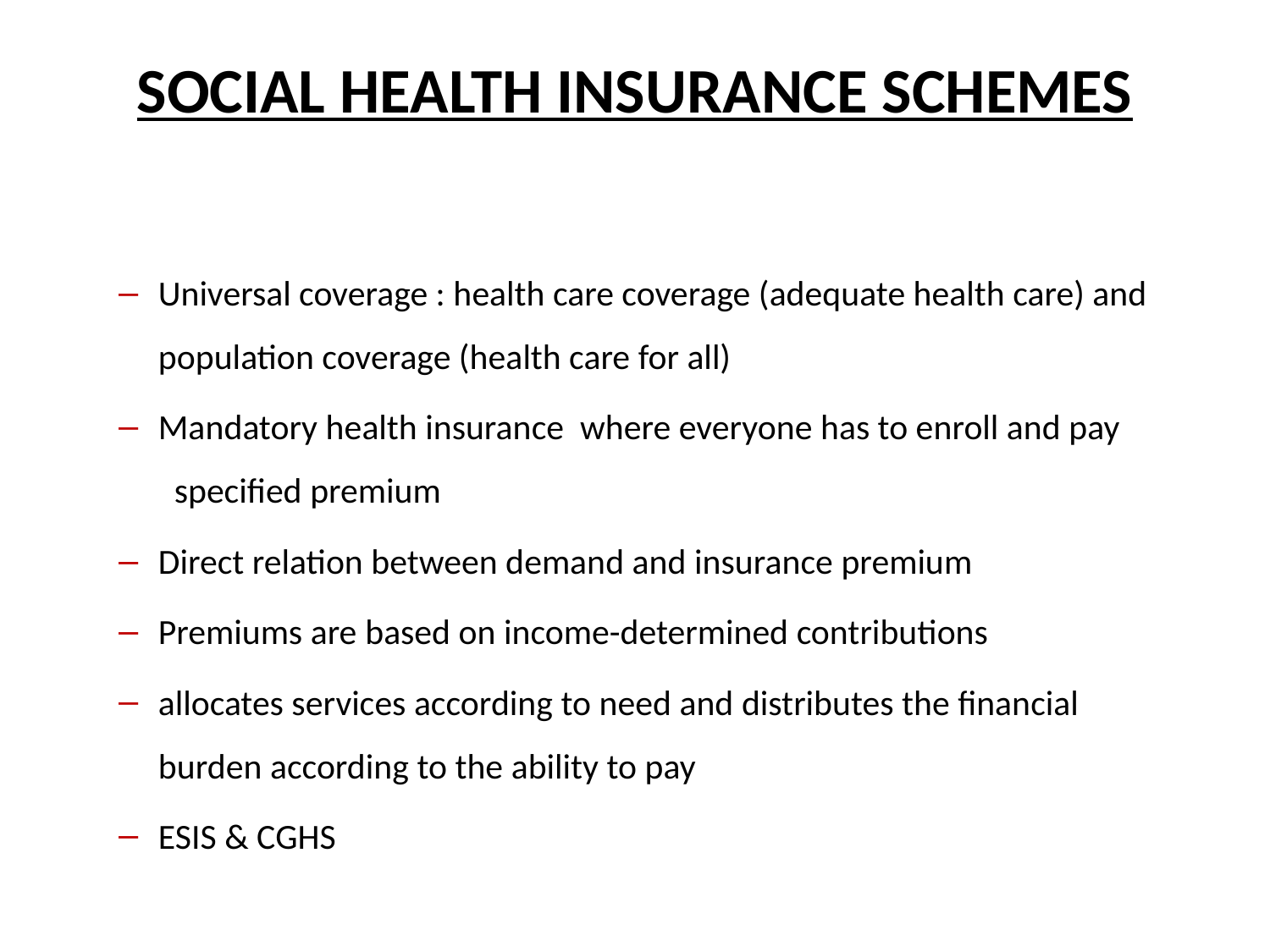

# SOCIAL HEALTH INSURANCE SCHEMES
Universal coverage : health care coverage (adequate health care) and population coverage (health care for all)
Mandatory health insurance  where everyone has to enroll and pay         specified premium
Direct relation between demand and insurance premium
Premiums are based on income-determined contributions
allocates services according to need and distributes the financial burden according to the ability to pay
ESIS & CGHS